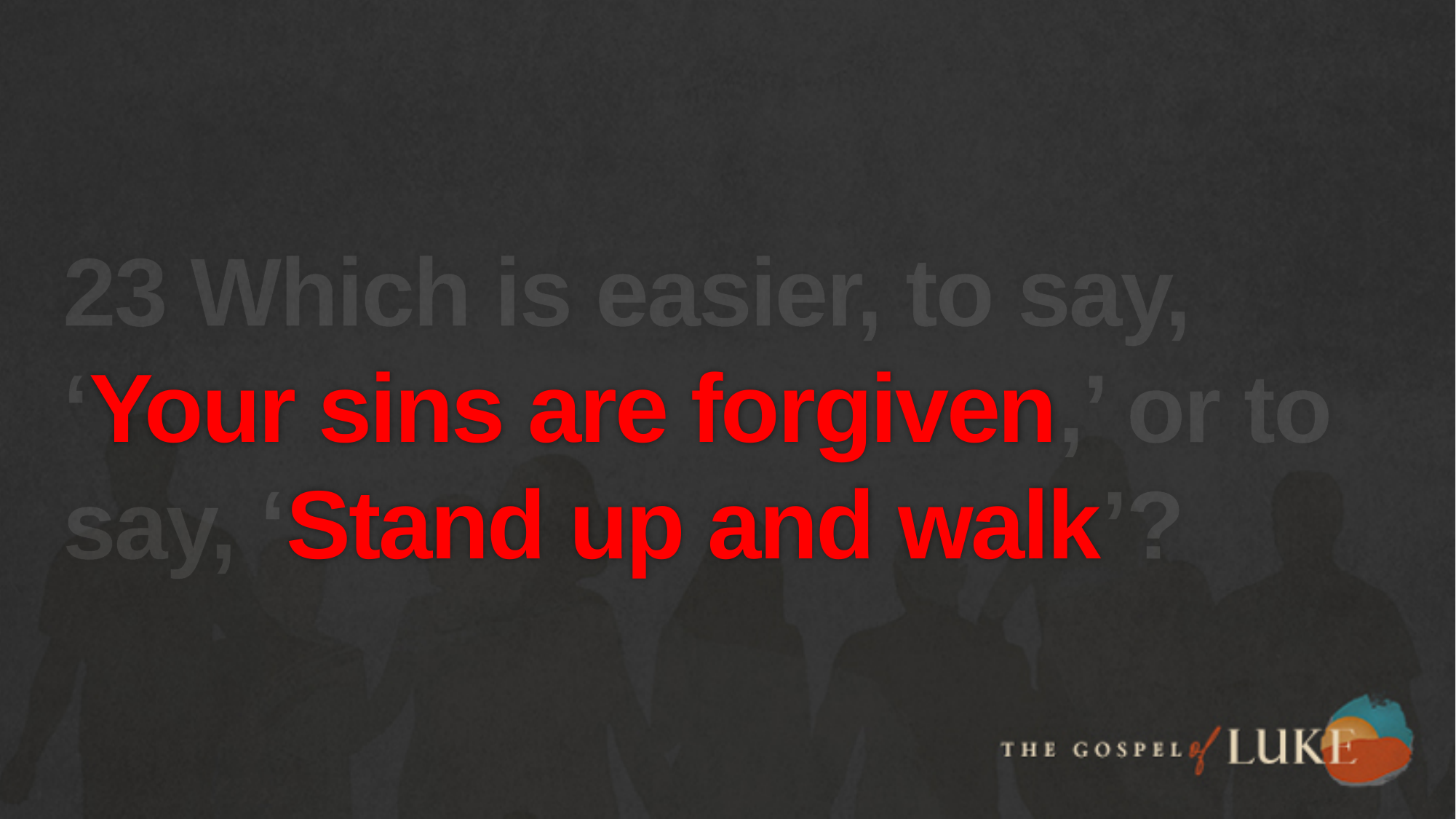

# 23 Which is easier, to say, ‘Your sins are forgiven,’ or to say, ‘Stand up and walk’?